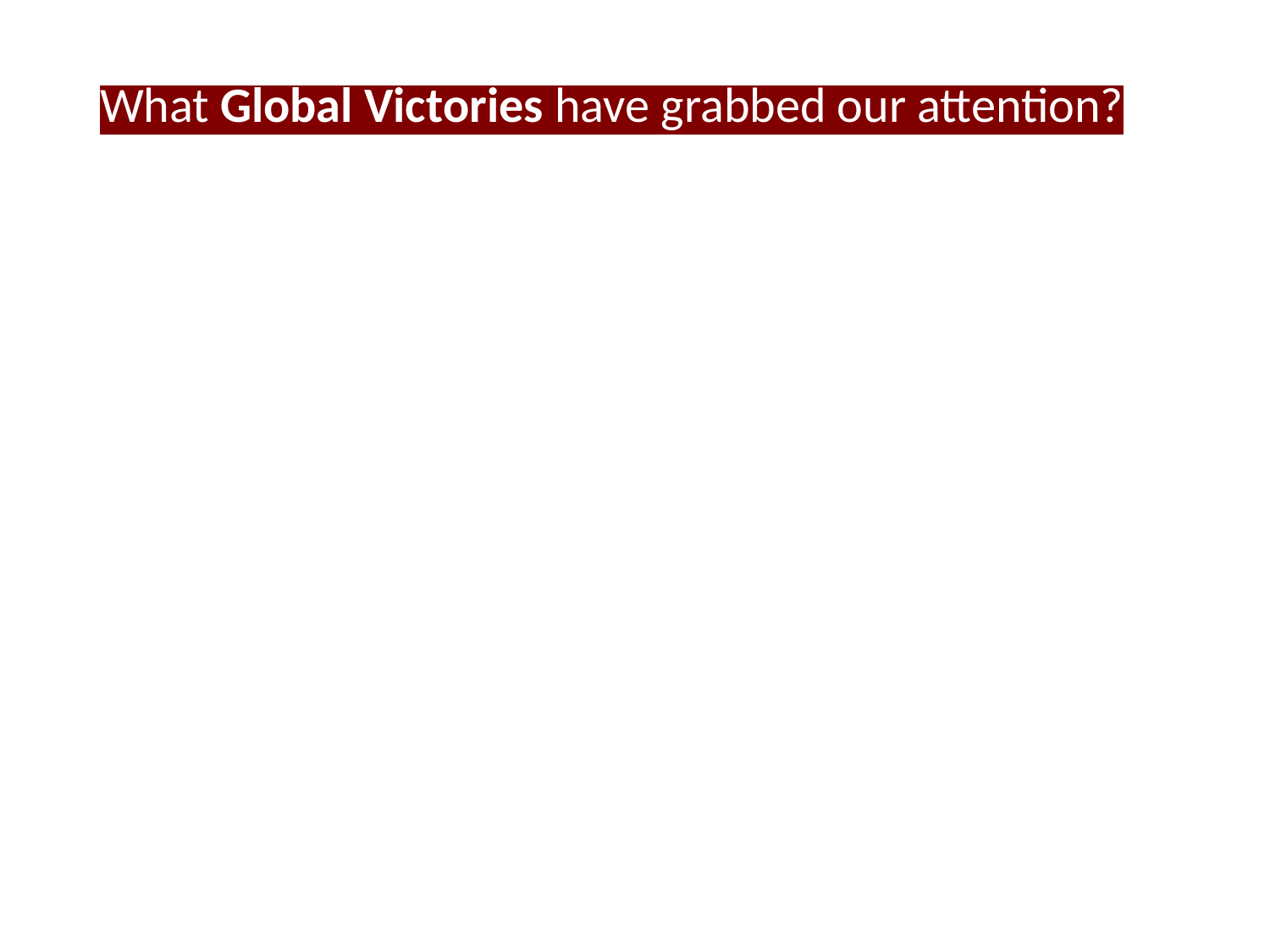

What Global Victories have grabbed our attention?